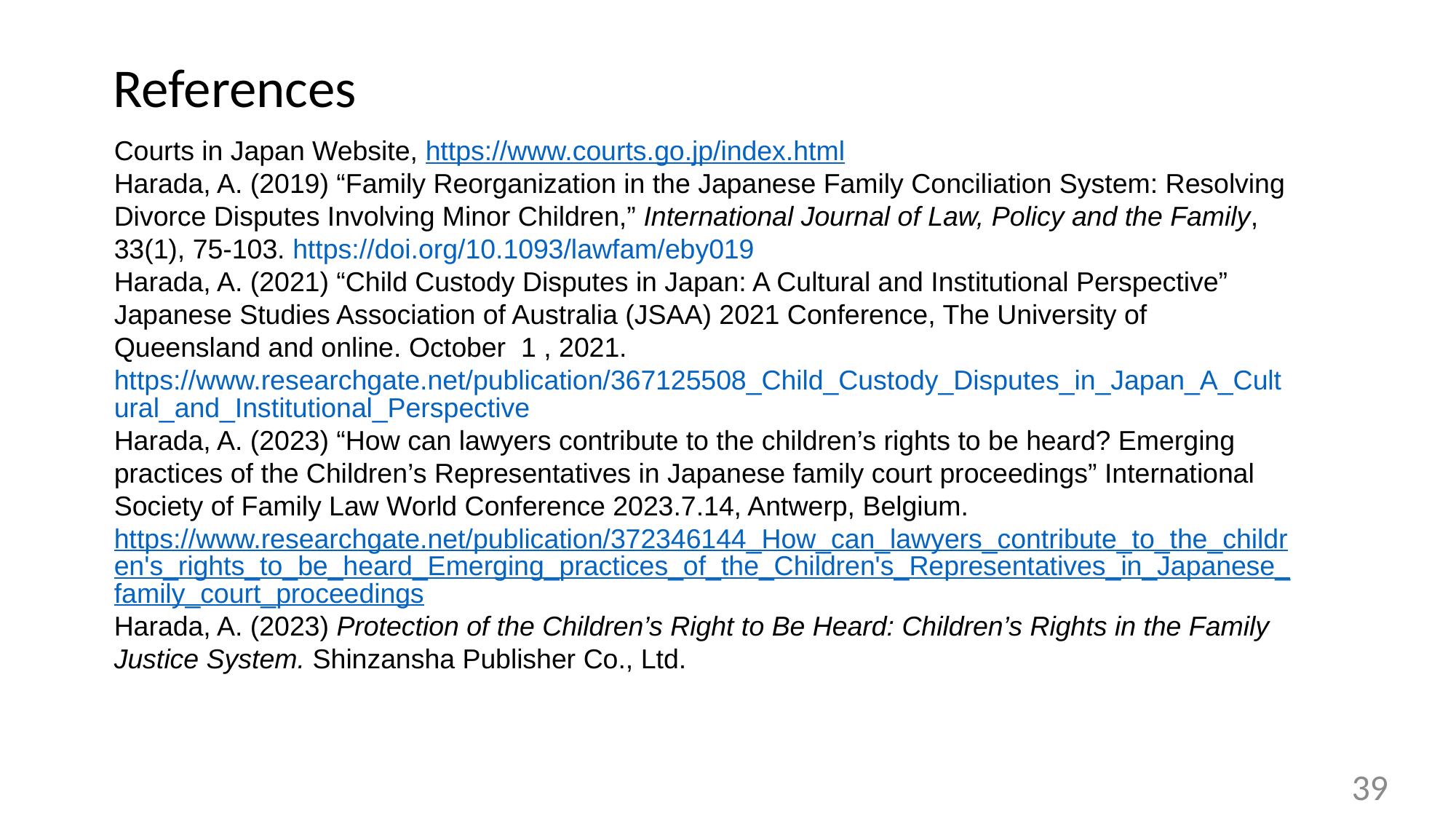

# References

Courts in Japan Website, https://www.courts.go.jp/index.html
Harada, A. (2019) “Family Reorganization in the Japanese Family Conciliation System: Resolving Divorce Disputes Involving Minor Children,” International Journal of Law, Policy and the Family, 33(1), 75-103. https://doi.org/10.1093/lawfam/eby019
Harada, A. (2021) “Child Custody Disputes in Japan: A Cultural and Institutional Perspective” Japanese Studies Association of Australia (JSAA) 2021 Conference, The University of Queensland and online. October  1 , 2021.
https://www.researchgate.net/publication/367125508_Child_Custody_Disputes_in_Japan_A_Cultural_and_Institutional_Perspective
Harada, A. (2023) “How can lawyers contribute to the children’s rights to be heard? Emerging practices of the Children’s Representatives in Japanese family court proceedings” International Society of Family Law World Conference 2023.7.14, Antwerp, Belgium. https://www.researchgate.net/publication/372346144_How_can_lawyers_contribute_to_the_children's_rights_to_be_heard_Emerging_practices_of_the_Children's_Representatives_in_Japanese_family_court_proceedings
Harada, A. (2023) Protection of the Children’s Right to Be Heard: Children’s Rights in the Family Justice System. Shinzansha Publisher Co., Ltd.

39